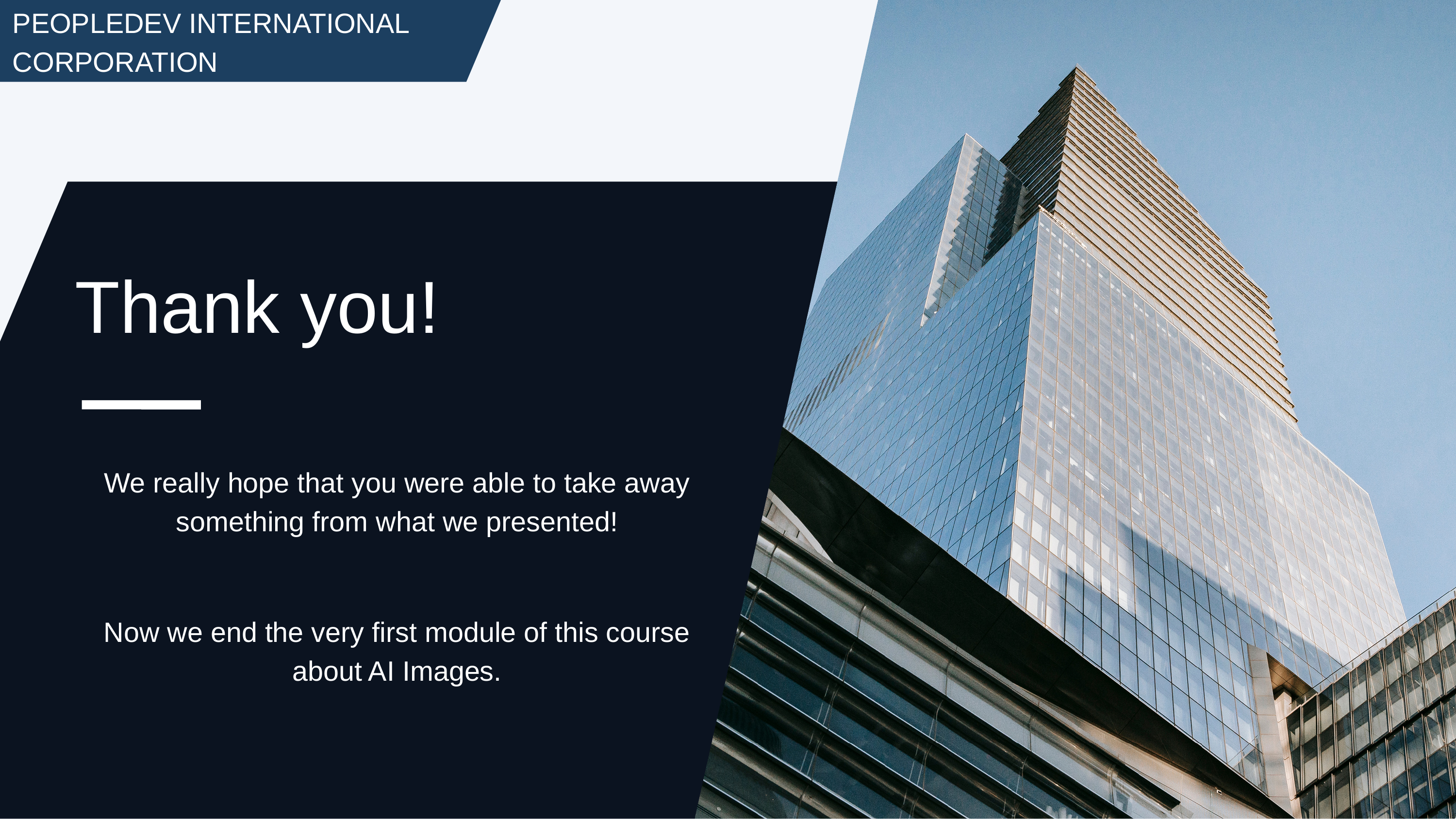

PEOPLEDEV INTERNATIONAL CORPORATION

Thank you!

We really hope that you were able to take away something from what we presented!
Now we end the very first module of this course about AI Images.